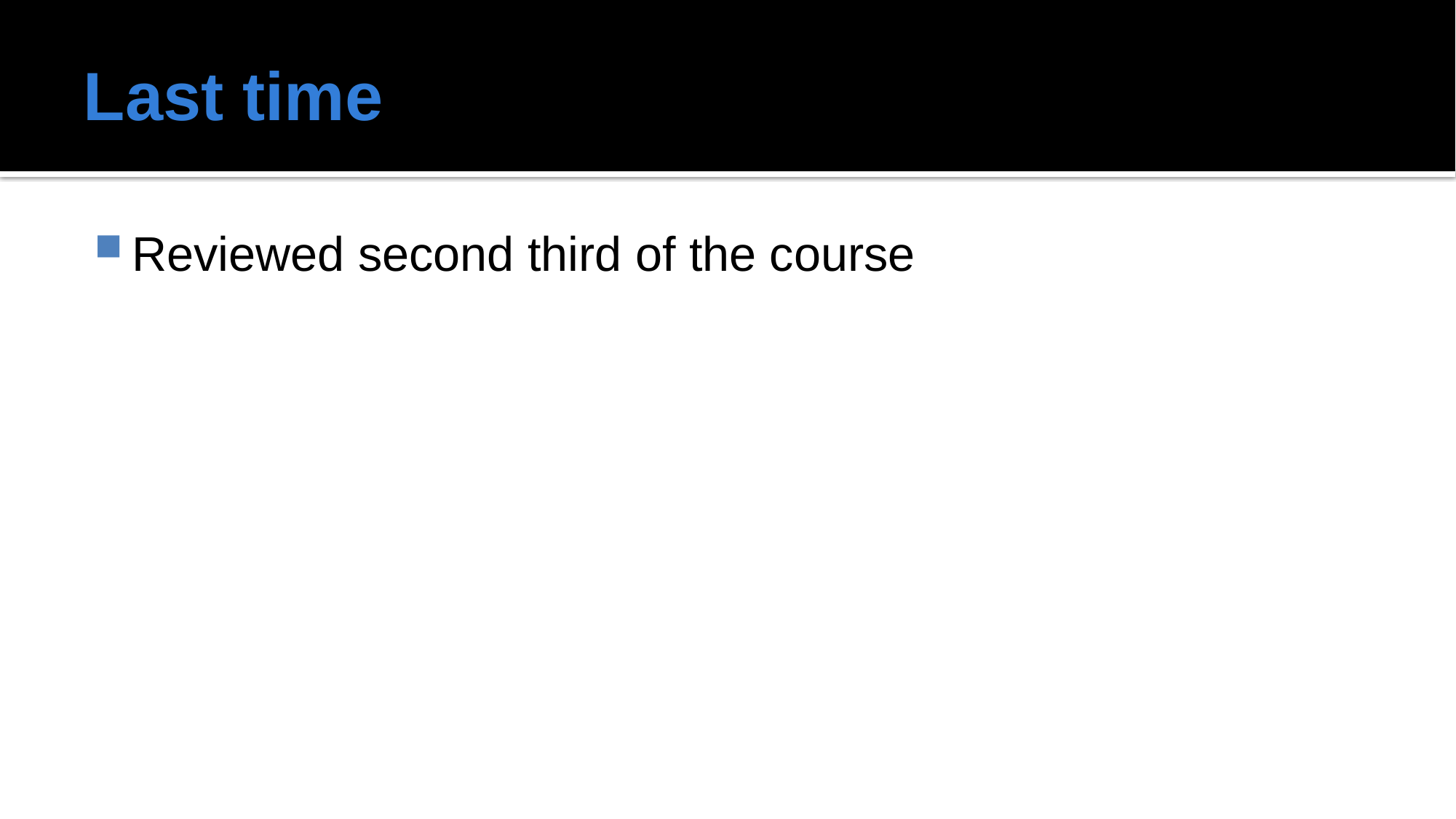

# Last time
Reviewed second third of the course